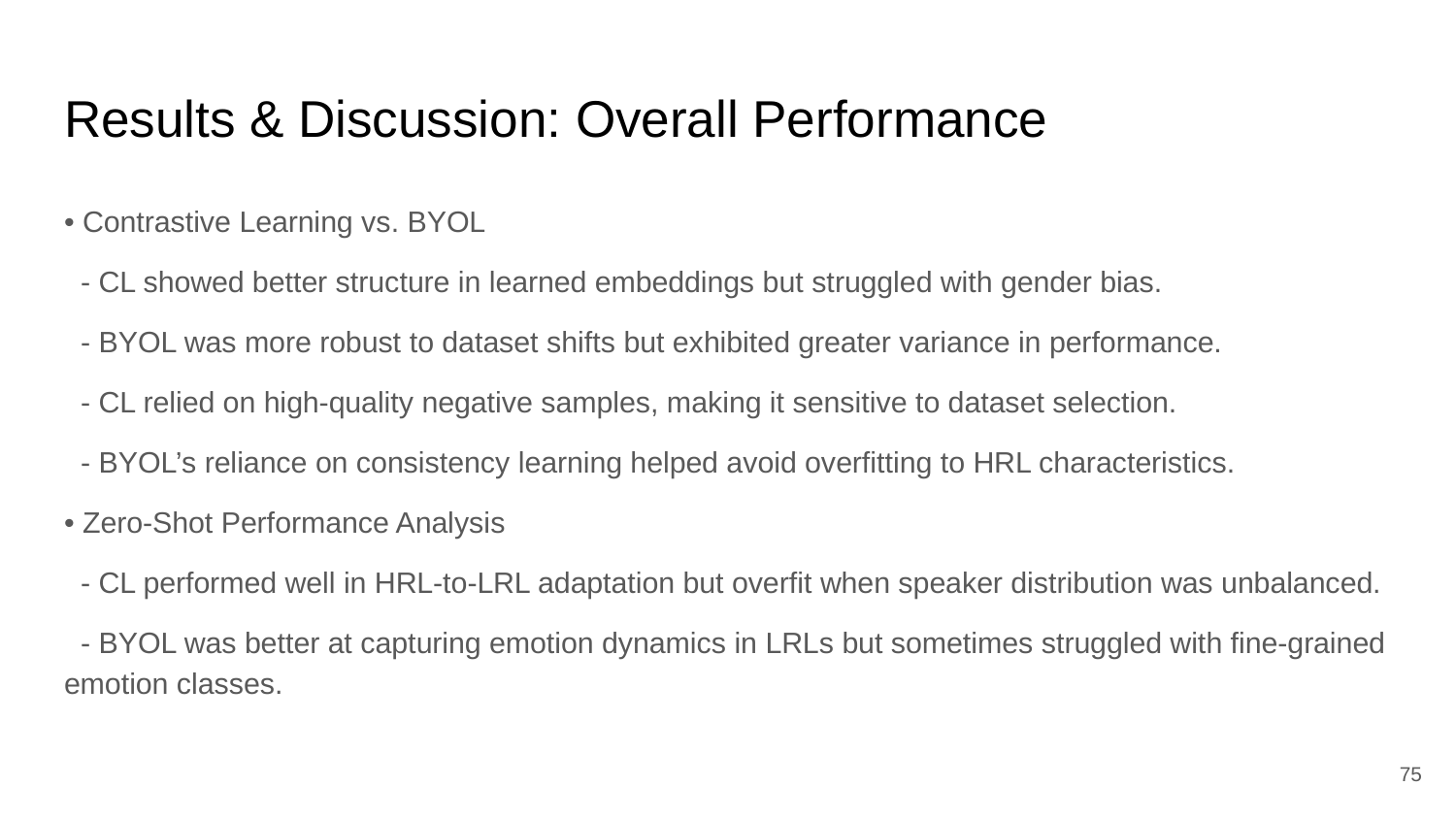

# Results & Discussion: Overall Performance
• Contrastive Learning vs. BYOL
  - CL showed better structure in learned embeddings but struggled with gender bias.
  - BYOL was more robust to dataset shifts but exhibited greater variance in performance.
  - CL relied on high-quality negative samples, making it sensitive to dataset selection.
  - BYOL’s reliance on consistency learning helped avoid overfitting to HRL characteristics.
• Zero-Shot Performance Analysis
  - CL performed well in HRL-to-LRL adaptation but overfit when speaker distribution was unbalanced.
  - BYOL was better at capturing emotion dynamics in LRLs but sometimes struggled with fine-grained emotion classes.

75